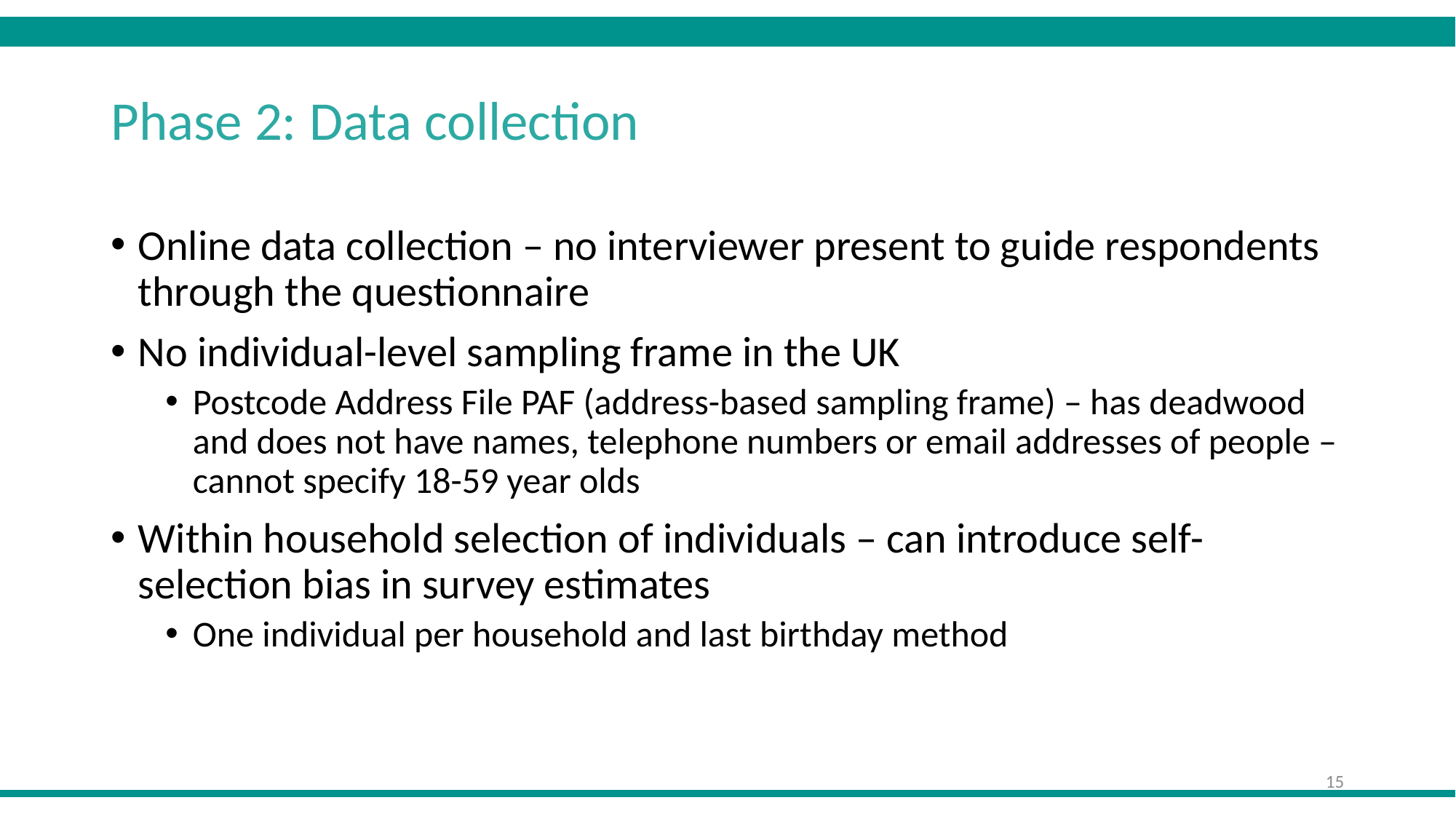

# Phase 2: Data collection
Online data collection – no interviewer present to guide respondents through the questionnaire
No individual-level sampling frame in the UK
Postcode Address File PAF (address-based sampling frame) – has deadwood and does not have names, telephone numbers or email addresses of people – cannot specify 18-59 year olds
Within household selection of individuals – can introduce self-selection bias in survey estimates
One individual per household and last birthday method
15